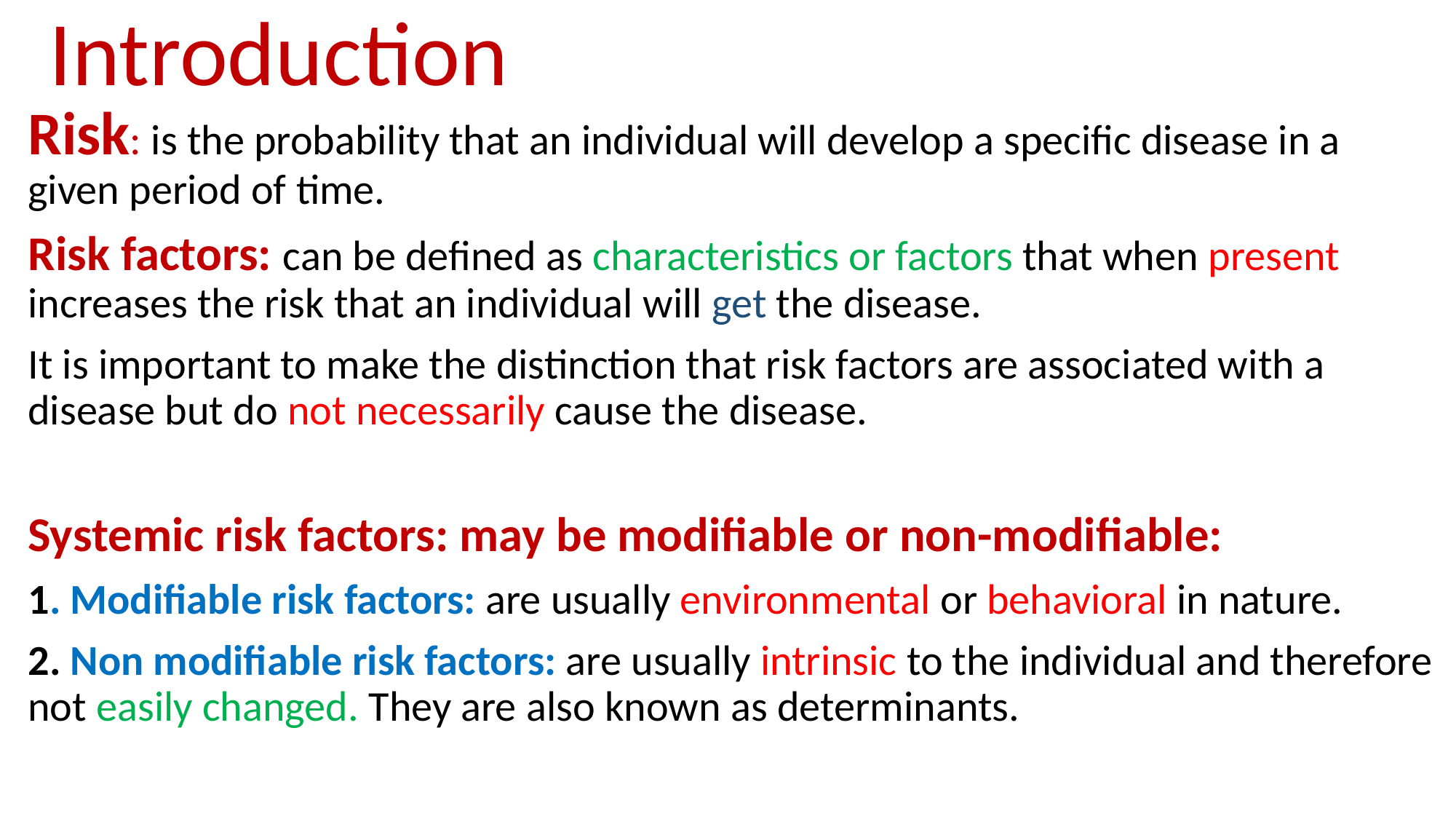

# Introduction
Risk: is the probability that an individual will develop a specific disease in a given period of time.
Risk factors: can be defined as characteristics or factors that when present increases the risk that an individual will get the disease.
It is important to make the distinction that risk factors are associated with a disease but do not necessarily cause the disease.

Systemic risk factors: may be modifiable or non-modifiable:
1. Modifiable risk factors: are usually environmental or behavioral in nature.
2. Non modifiable risk factors: are usually intrinsic to the individual and therefore not easily changed. They are also known as determinants.